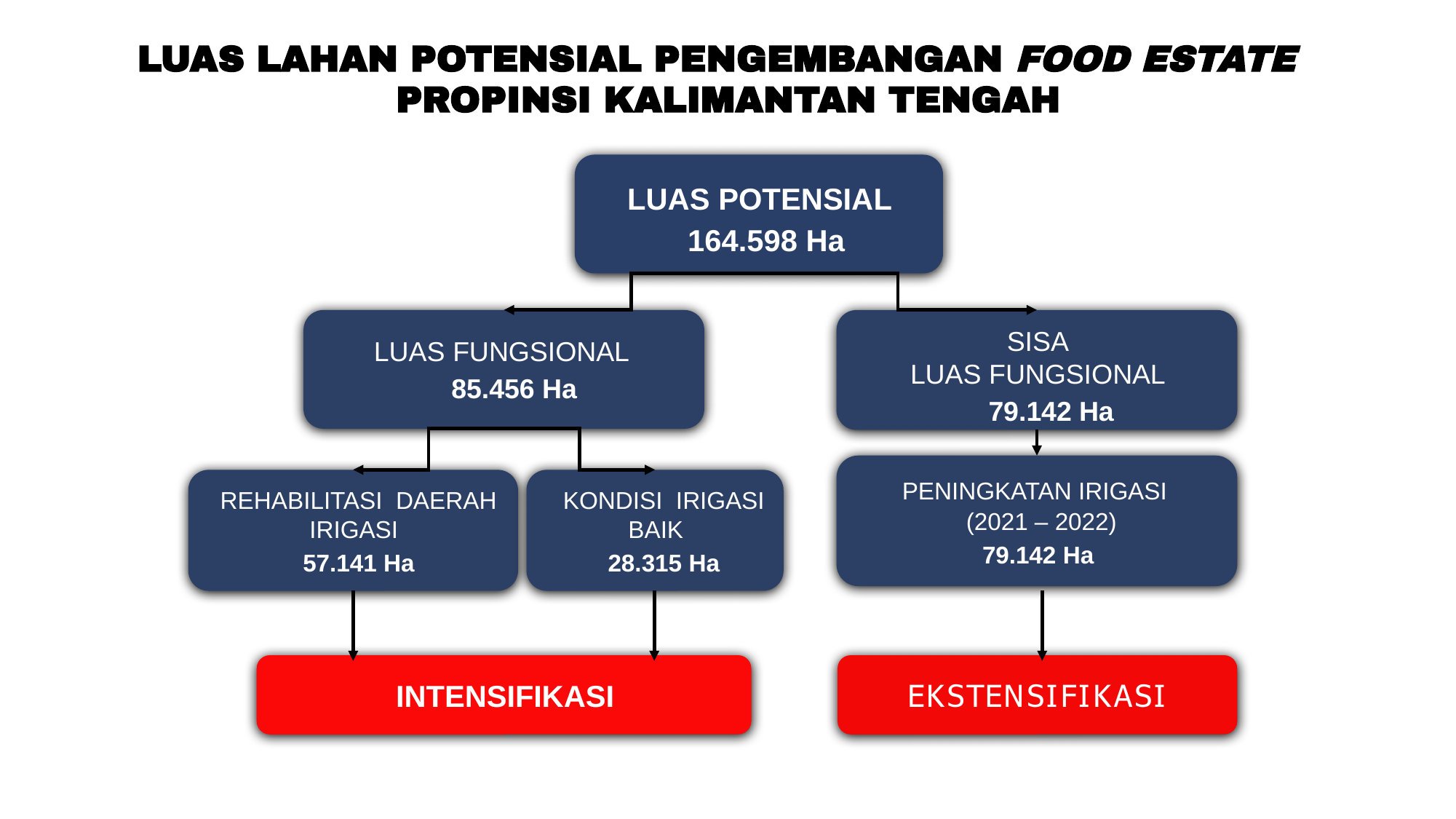

LUAS LAHAN POTENSIAL PENGEMBANGAN FOOD ESTATE
PROPINSI KALIMANTAN TENGAH

LUAS POTENSIAL
164.598 Ha

SISA
LUAS FUNGSIONAL
79.142 Ha
LUAS FUNGSIONAL
85.456 Ha

PENINGKATAN IRIGASI
 (2021 – 2022)
79.142 Ha
REHABILITASI  DAERAH IRIGASI
57.141 Ha
KONDISI  IRIGASI BAIK
28.315 Ha

INTENSIFIKASI
EKSTENSIFIKASI